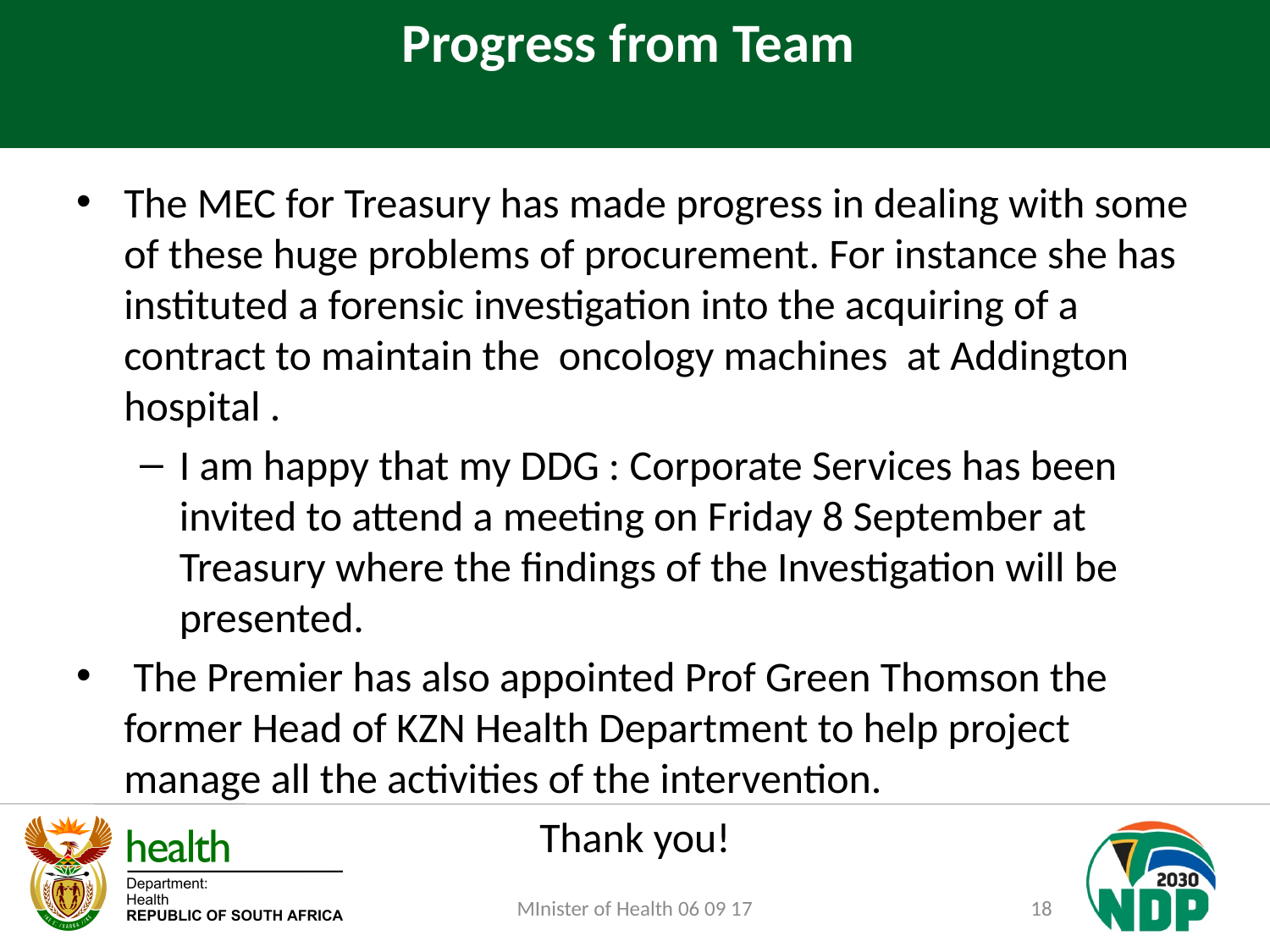

# Progress from Team
The MEC for Treasury has made progress in dealing with some of these huge problems of procurement. For instance she has instituted a forensic investigation into the acquiring of a contract to maintain the  oncology machines  at Addington hospital .
I am happy that my DDG : Corporate Services has been invited to attend a meeting on Friday 8 September at Treasury where the findings of the Investigation will be presented.
 The Premier has also appointed Prof Green Thomson the former Head of KZN Health Department to help project manage all the activities of the intervention.
Thank you!

MInister of Health 06 09 17
18